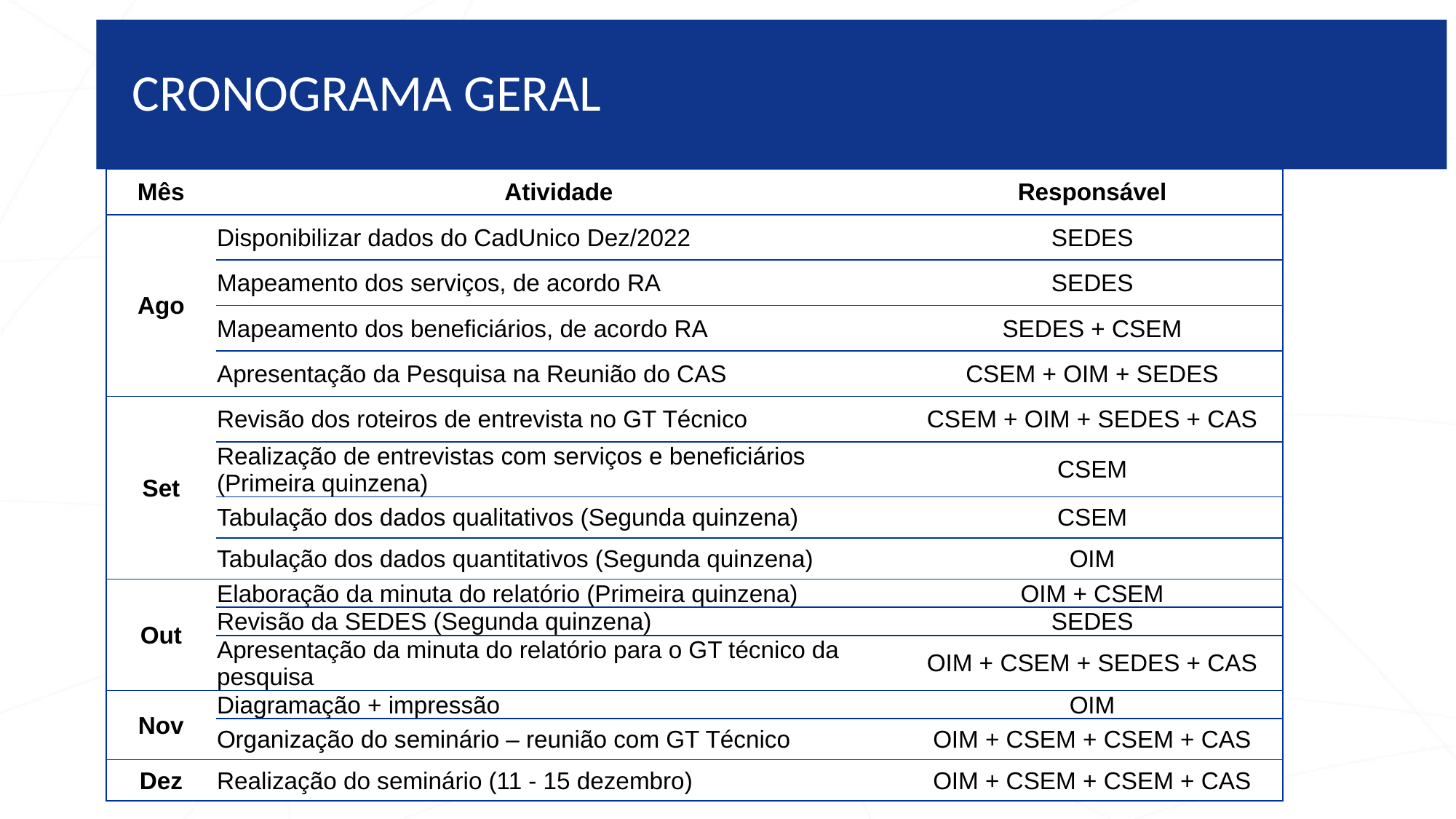

CRONOGRAMA GERAL
| Mês | Atividade | Responsável |
| --- | --- | --- |
| Ago | Disponibilizar dados do CadUnico Dez/2022 | SEDES |
|  | Mapeamento dos serviços, de acordo RA | SEDES |
|  | Mapeamento dos beneficiários, de acordo RA | SEDES + CSEM |
| Ago | Apresentação da Pesquisa na Reunião do CAS | CSEM + OIM + SEDES |
| Set | Revisão dos roteiros de entrevista no GT Técnico | CSEM + OIM + SEDES + CAS |
| Set | Realização de entrevistas com serviços e beneficiários (Primeira quinzena) | CSEM |
|  | Tabulação dos dados qualitativos (Segunda quinzena) | CSEM |
|  | Tabulação dos dados quantitativos (Segunda quinzena) | OIM |
| Out | Elaboração da minuta do relatório (Primeira quinzena) | OIM + CSEM |
|  | Revisão da SEDES (Segunda quinzena) | SEDES |
|  | Apresentação da minuta do relatório para o GT técnico da pesquisa | OIM + CSEM + SEDES + CAS |
| Nov | Diagramação + impressão | OIM |
|  | Organização do seminário – reunião com GT Técnico | OIM + CSEM + CSEM + CAS |
| Dez | Realização do seminário (11 - 15 dezembro) | OIM + CSEM + CSEM + CAS |